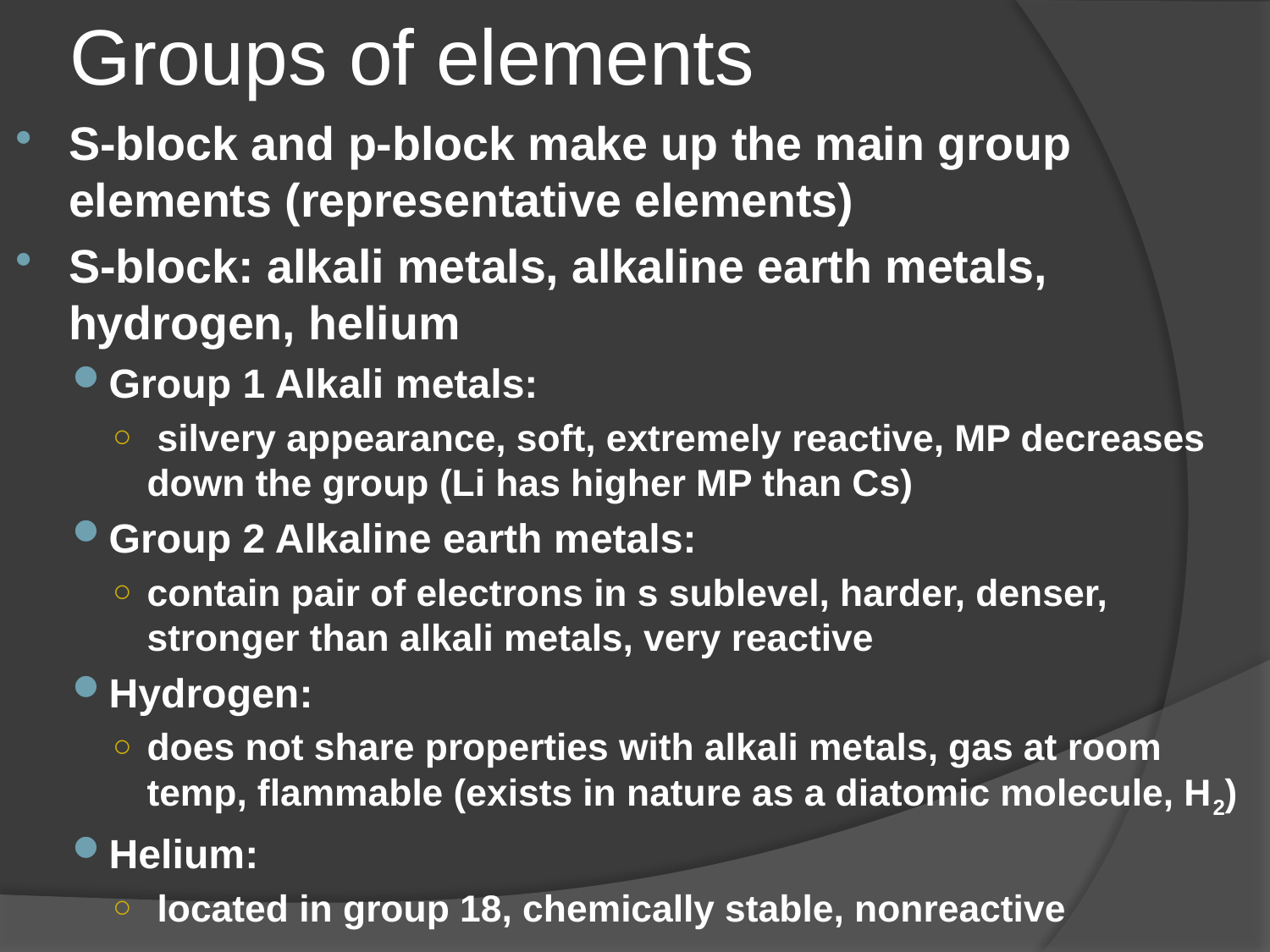

# Groups of elements
S-block and p-block make up the main group elements (representative elements)
S-block: alkali metals, alkaline earth metals, hydrogen, helium
Group 1 Alkali metals:
 silvery appearance, soft, extremely reactive, MP decreases down the group (Li has higher MP than Cs)
Group 2 Alkaline earth metals:
contain pair of electrons in s sublevel, harder, denser, stronger than alkali metals, very reactive
Hydrogen:
does not share properties with alkali metals, gas at room temp, flammable (exists in nature as a diatomic molecule, H2)
Helium:
 located in group 18, chemically stable, nonreactive